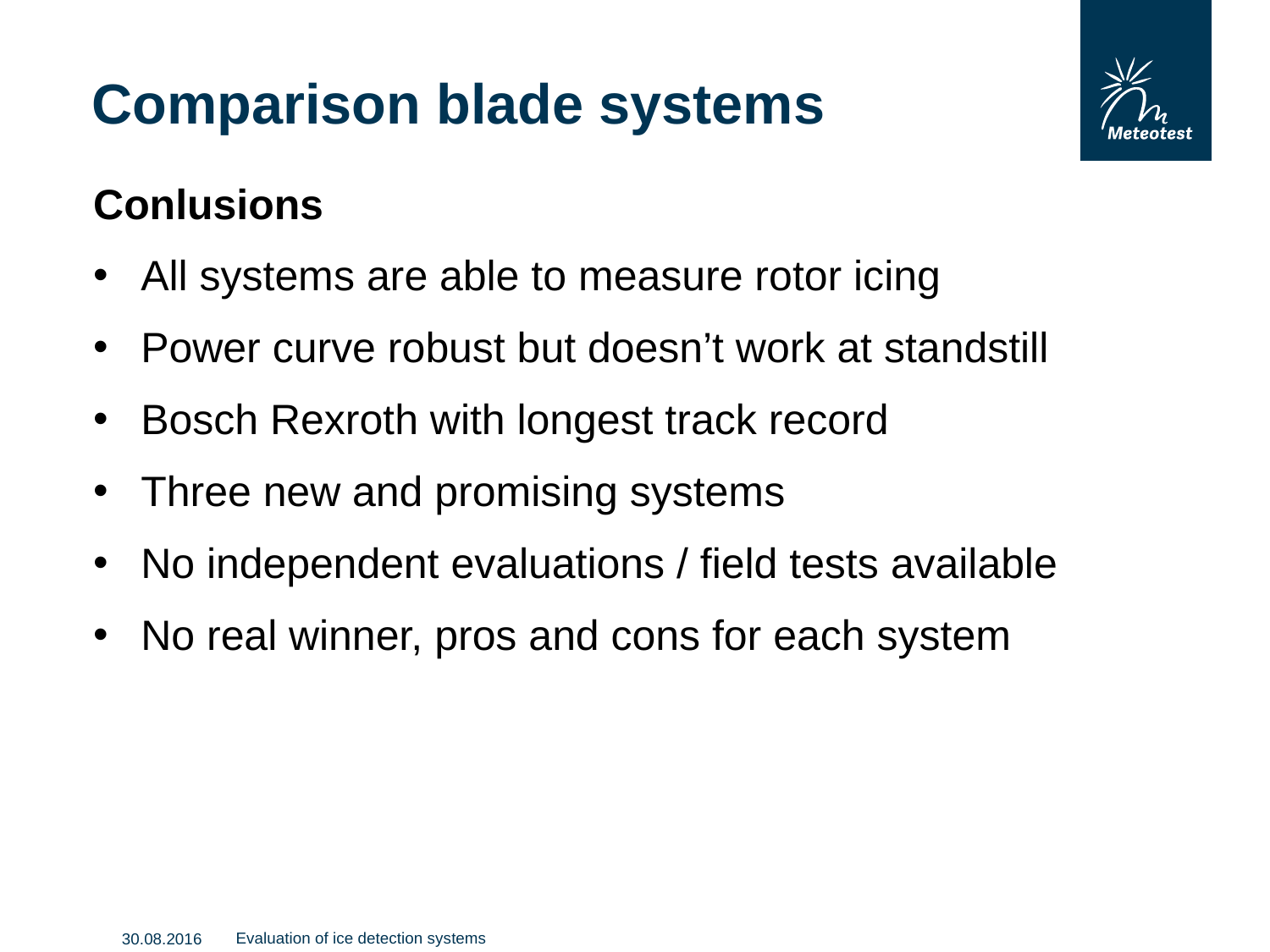

# Comparison blade systems
Conlusions
All systems are able to measure rotor icing
Power curve robust but doesn’t work at standstill
Bosch Rexroth with longest track record
Three new and promising systems
No independent evaluations / field tests available
No real winner, pros and cons for each system
Evaluation of ice detection systems
30.08.2016